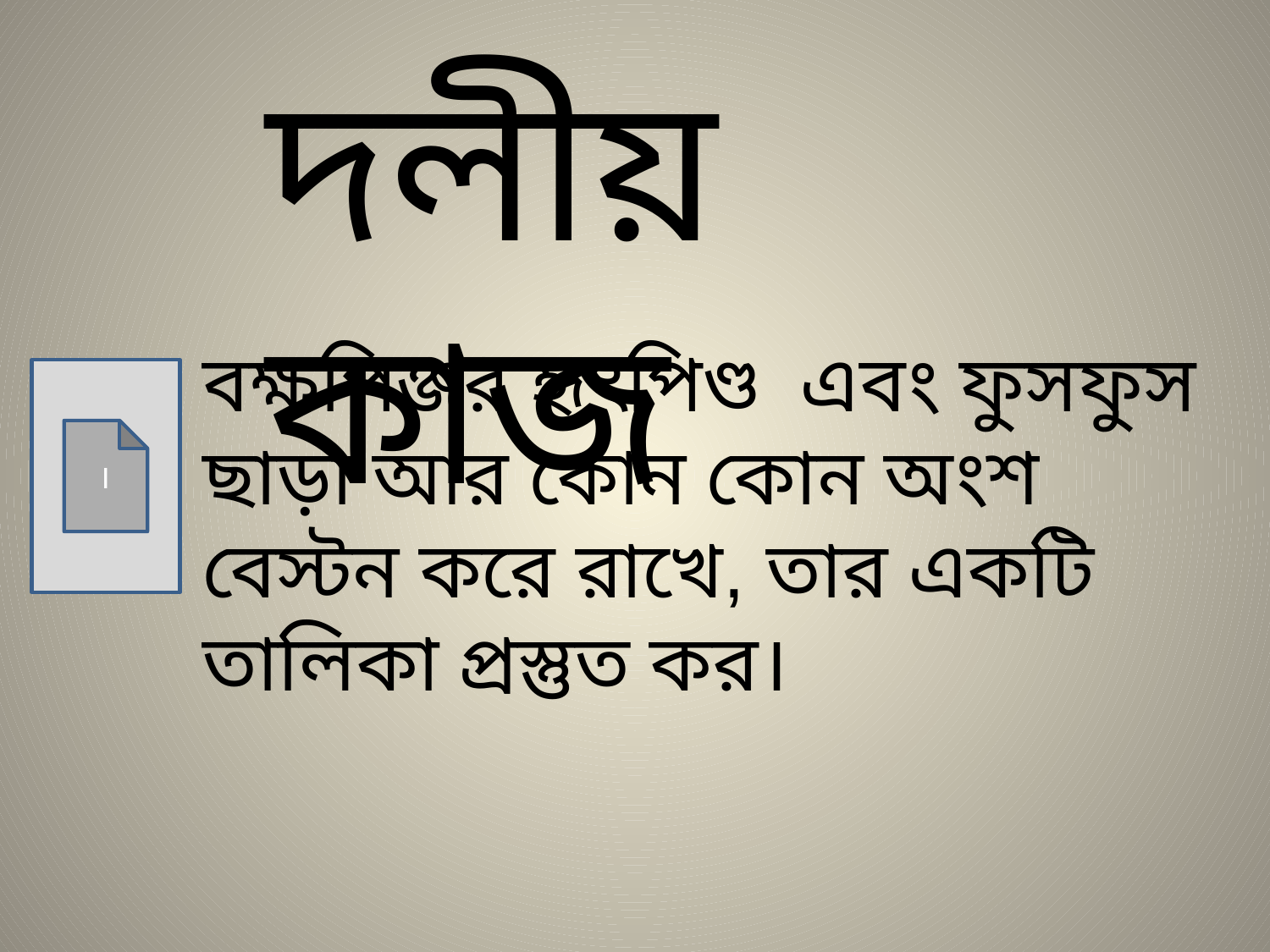

দলীয় কাজ
বক্ষপিঞ্জর হৃৎপিণ্ড  এবং ফুসফুস ছাড়া আর কোন কোন অংশ বেস্টন করে রাখে, তার একটি তালিকা প্রস্তুত কর।
I